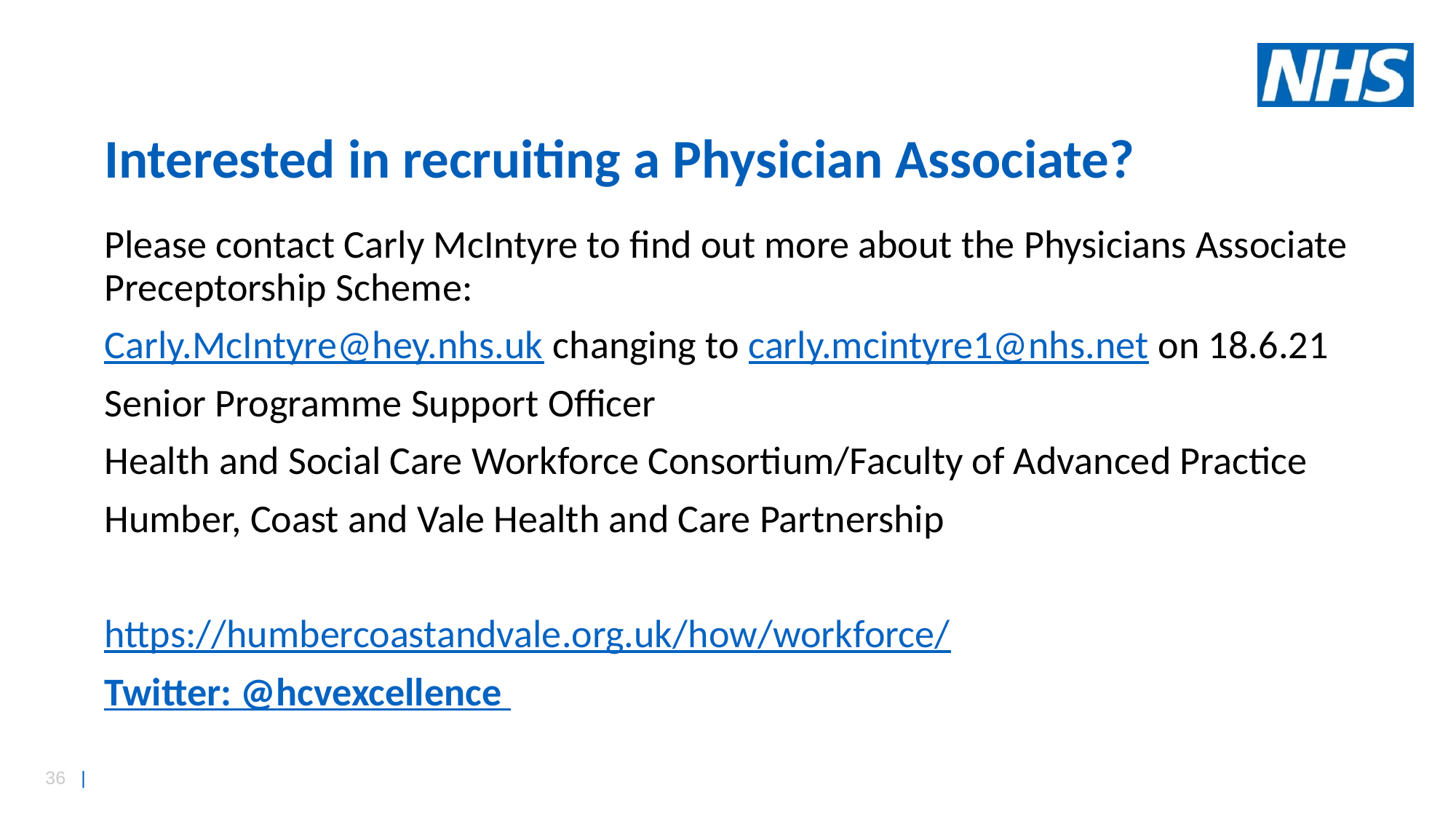

# Interested in recruiting a Physician Associate?
Please contact Carly McIntyre to find out more about the Physicians Associate Preceptorship Scheme:
Carly.McIntyre@hey.nhs.uk changing to carly.mcintyre1@nhs.net on 18.6.21
Senior Programme Support Officer
Health and Social Care Workforce Consortium/Faculty of Advanced Practice
Humber, Coast and Vale Health and Care Partnership

https://humbercoastandvale.org.uk/how/workforce/
Twitter: @hcvexcellence